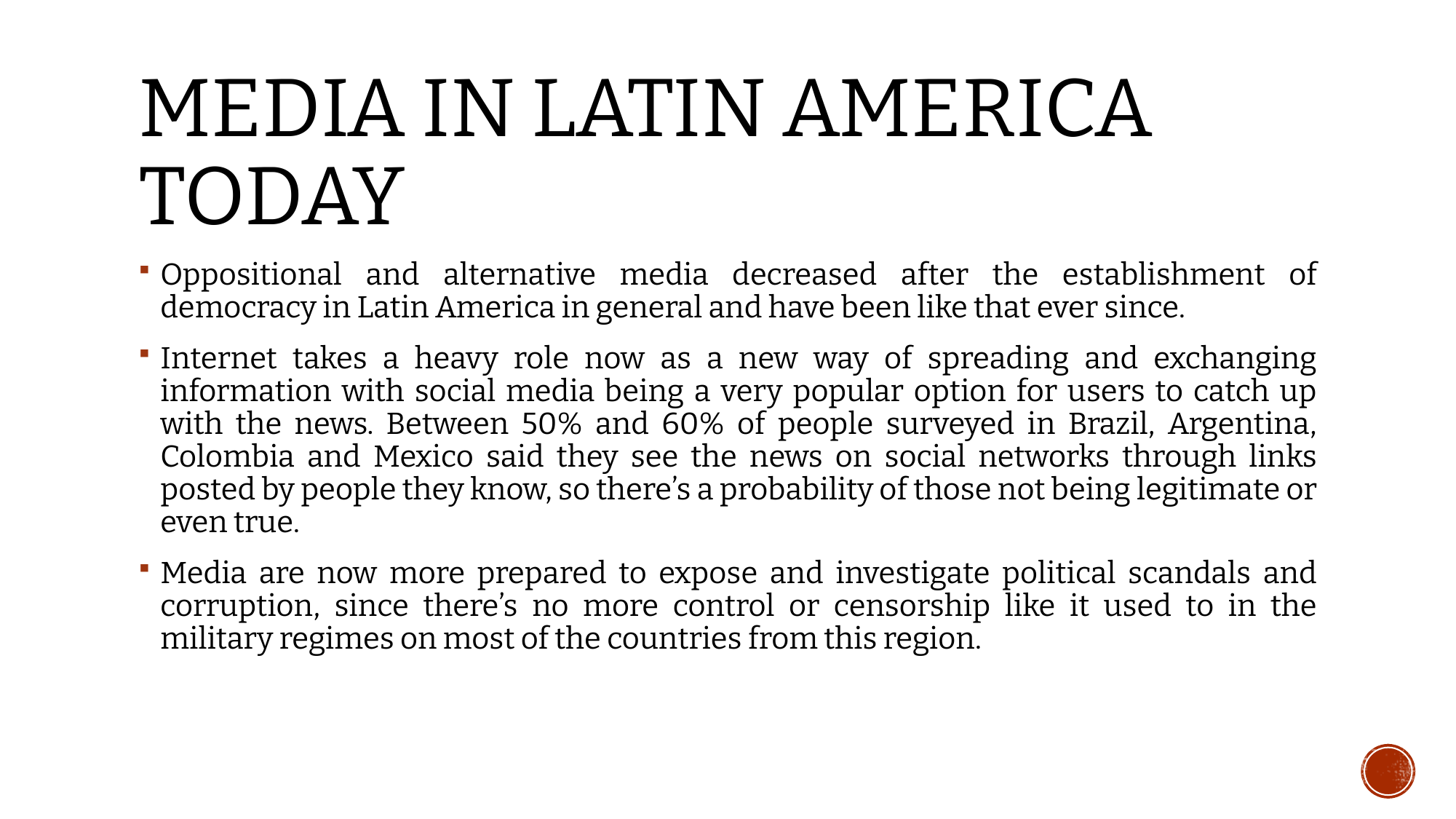

# Media in latin america today
Oppositional and alternative media decreased after the establishment of democracy in Latin America in general and have been like that ever since.
Internet takes a heavy role now as a new way of spreading and exchanging information with social media being a very popular option for users to catch up with the news. Between 50% and 60% of people surveyed in Brazil, Argentina, Colombia and Mexico said they see the news on social networks through links posted by people they know, so there’s a probability of those not being legitimate or even true.
Media are now more prepared to expose and investigate political scandals and corruption, since there’s no more control or censorship like it used to in the military regimes on most of the countries from this region.